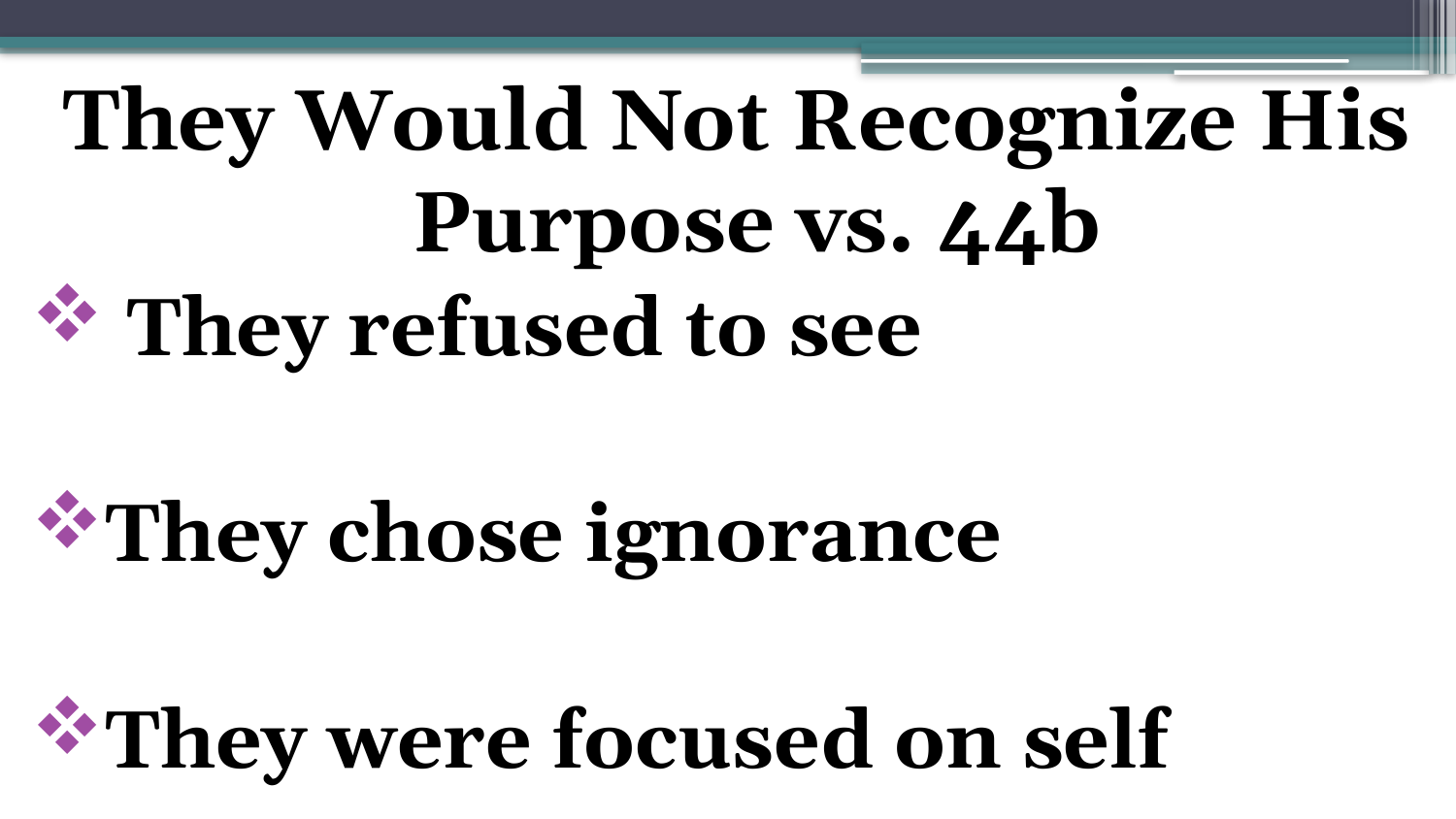

They Would Not Recognize His Purpose vs. 44b
 They refused to see

They chose ignorance

They were focused on self